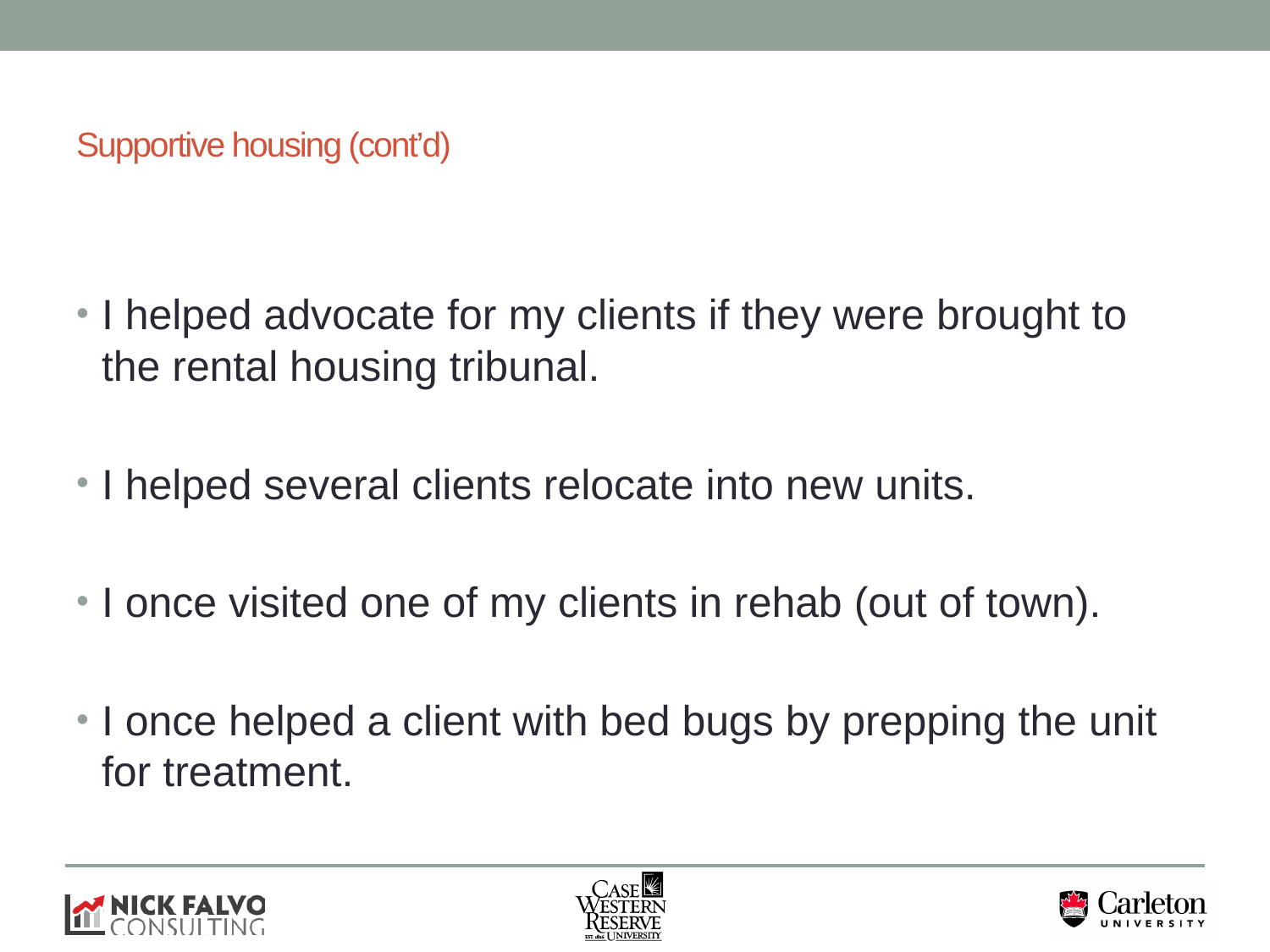

# Supportive housing (cont’d)

I helped advocate for my clients if they were brought to the rental housing tribunal.

I helped several clients relocate into new units.

I once visited one of my clients in rehab (out of town).

I once helped a client with bed bugs by prepping the unit for treatment.